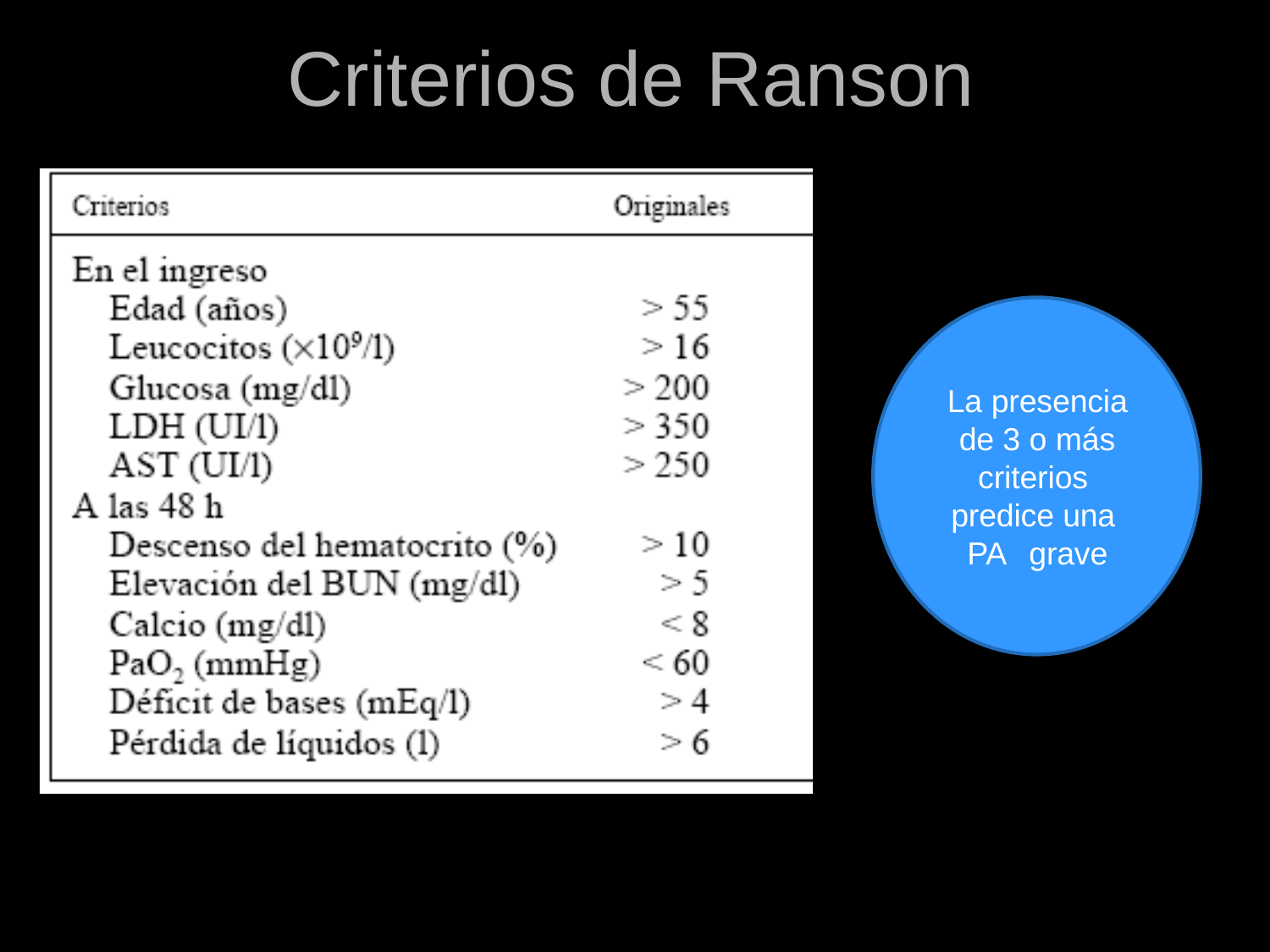

# Criterios de Ranson

La presencia  de 3 o más  criterios  predice una  PA	grave